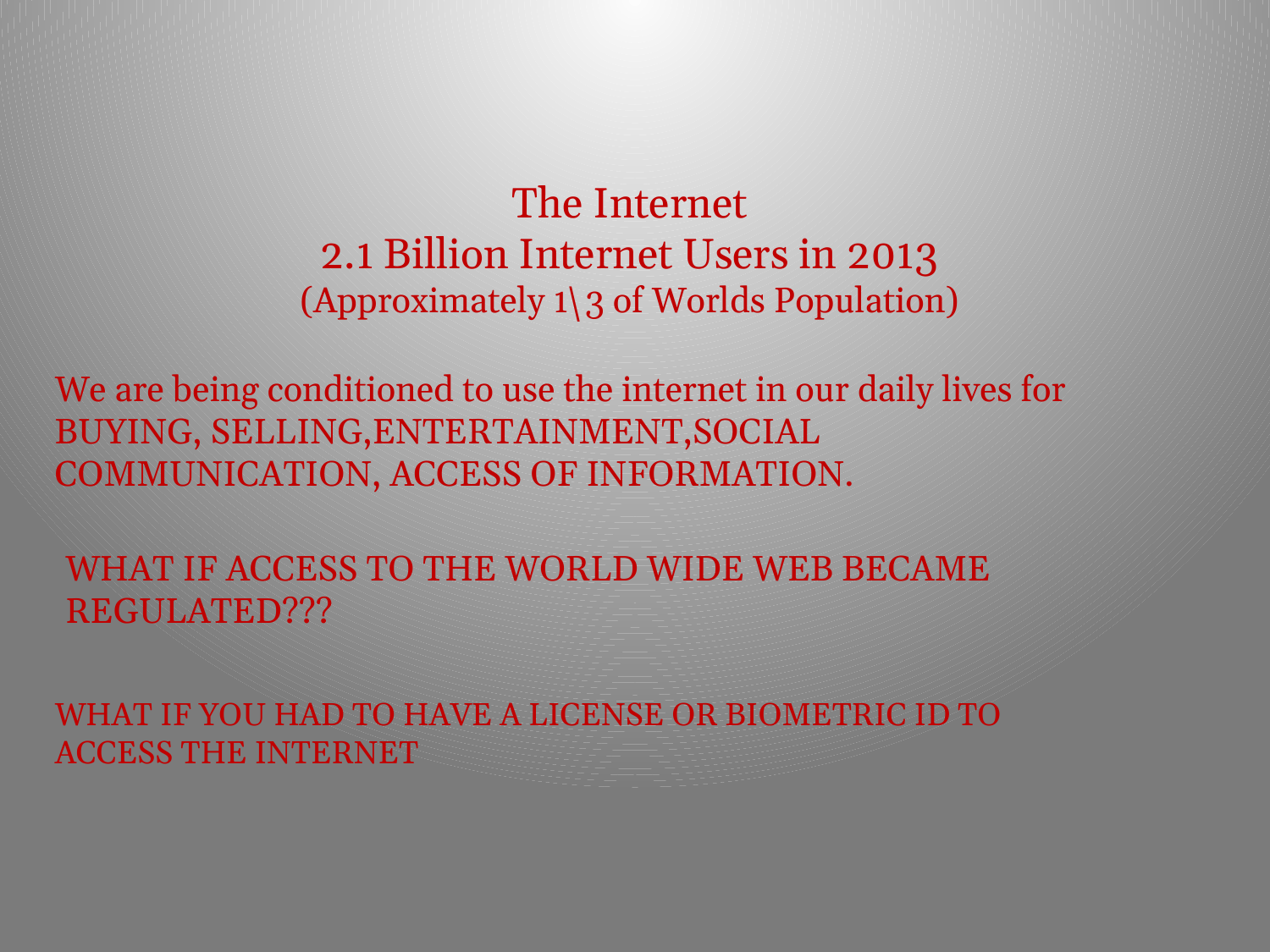

The Internet
2.1 Billion Internet Users in 2013
(Approximately 1\3 of Worlds Population)
We are being conditioned to use the internet in our daily lives for BUYING, SELLING,ENTERTAINMENT,SOCIAL COMMUNICATION, ACCESS OF INFORMATION.
WHAT IF ACCESS TO THE WORLD WIDE WEB BECAME REGULATED???
WHAT IF YOU HAD TO HAVE A LICENSE OR BIOMETRIC ID TO ACCESS THE INTERNET